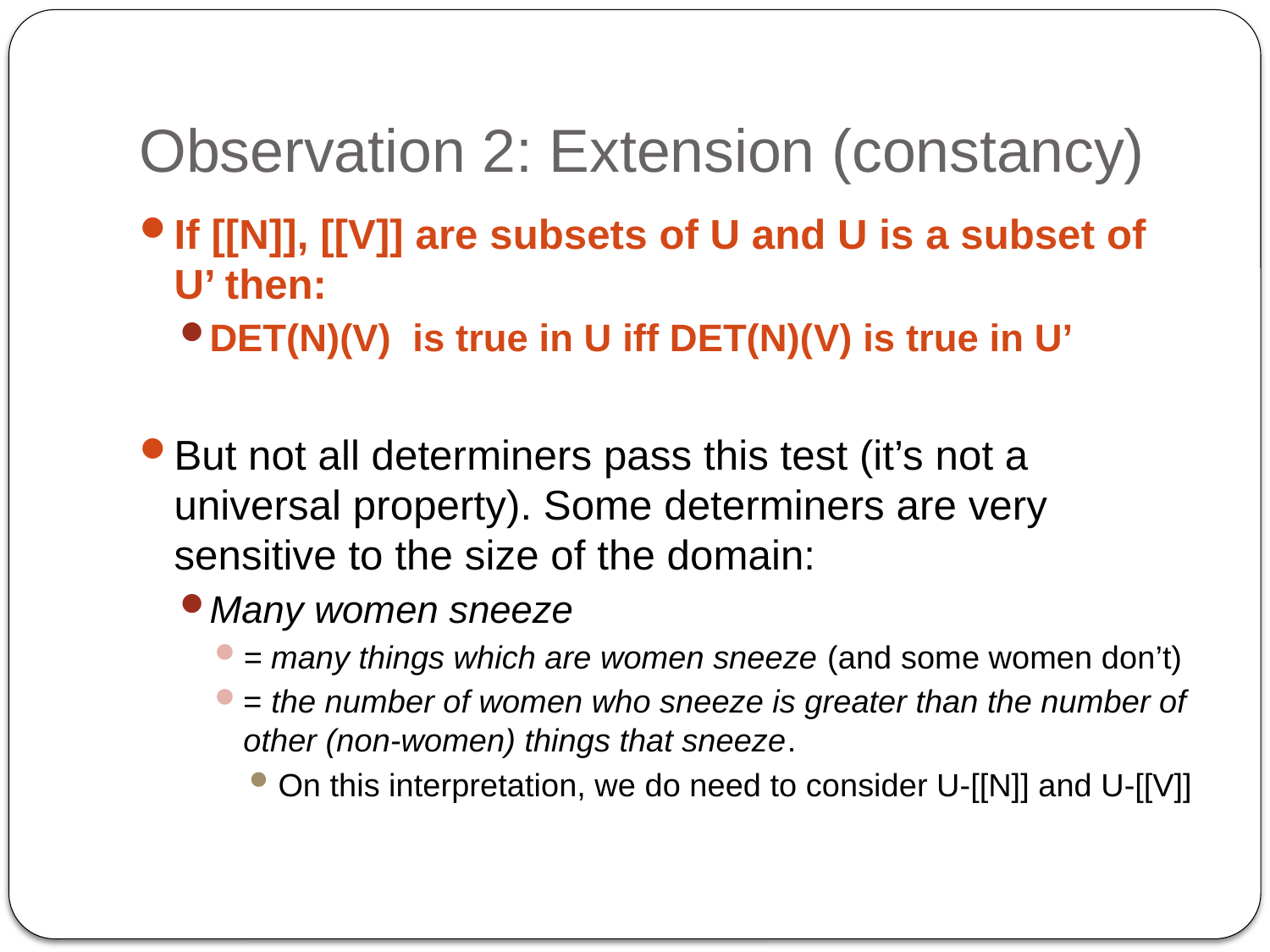

# Observation 2: Extension (constancy)
If [[N]], [[V]] are subsets of U and U is a subset of U’ then:
DET(N)(V)  is true in U iff DET(N)(V) is true in U’

But not all determiners pass this test (it’s not a universal property). Some determiners are very sensitive to the size of the domain:
Many women sneeze
= many things which are women sneeze (and some women don’t)
= the number of women who sneeze is greater than the number of other (non-women) things that sneeze.
On this interpretation, we do need to consider U-[[N]] and U-[[V]]